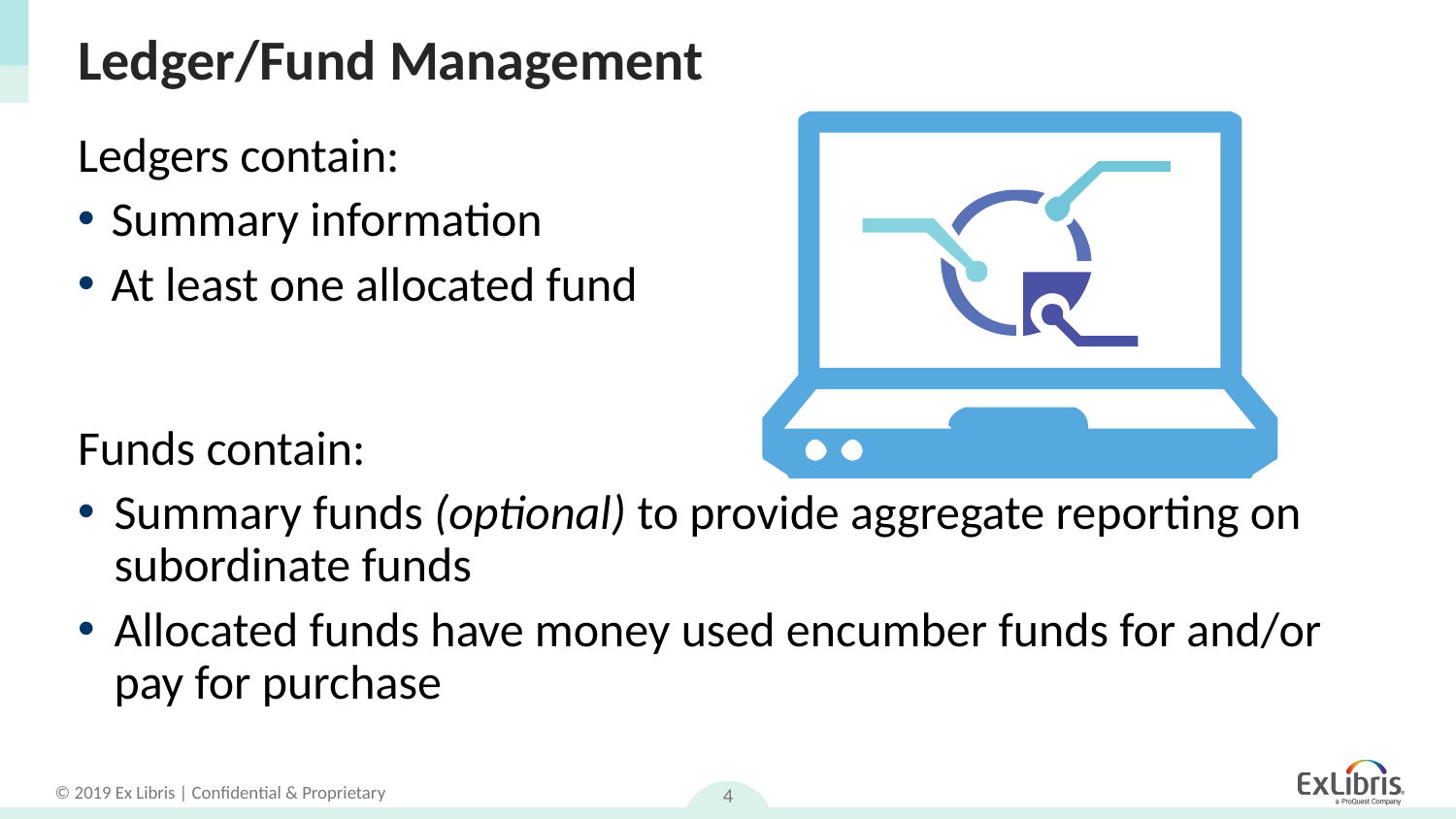

# Ledger/Fund Management

Ledgers contain:
Summary information
At least one allocated fund

Funds contain:
Summary funds (optional) to provide aggregate reporting on subordinate funds
Allocated funds have money used encumber funds for and/or pay for purchase
4